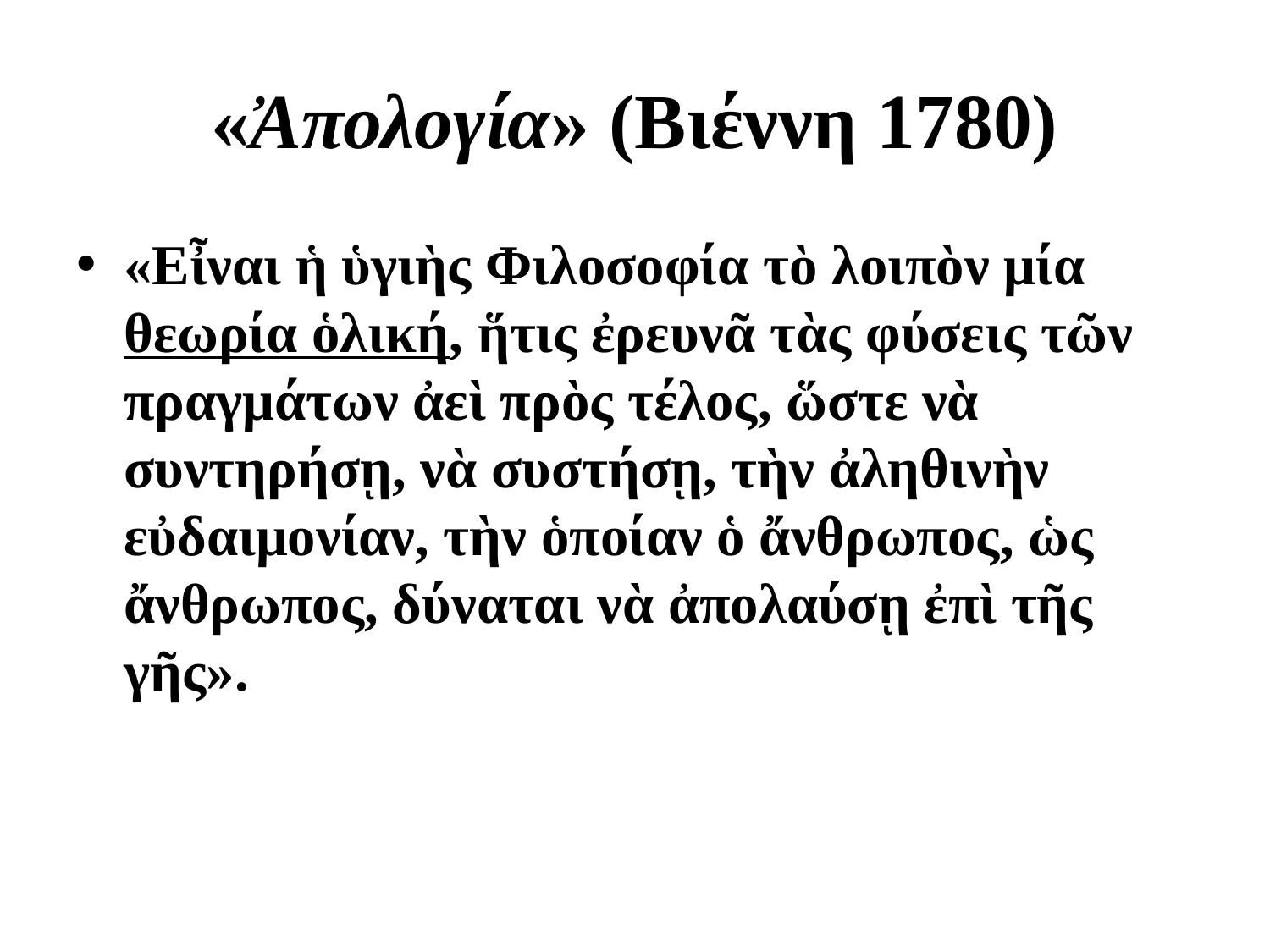

# «Ἀπολογία» (Βιέννη 1780)
«Εἶναι ἡ ὑγιὴς Φιλοσοφία τὸ λοιπὸν μία θεωρία ὁλική, ἥτις ἐρευνᾶ τὰς φύσεις τῶν πραγμάτων ἀεὶ πρὸς τέλος, ὥστε νὰ συντηρήσῃ, νὰ συστήσῃ, τὴν ἀληθινὴν εὐδαιμονίαν, τὴν ὁποίαν ὁ ἄνθρωπος, ὡς ἄνθρωπος, δύναται νὰ ἀπολαύσῃ ἐπὶ τῆς γῆς».